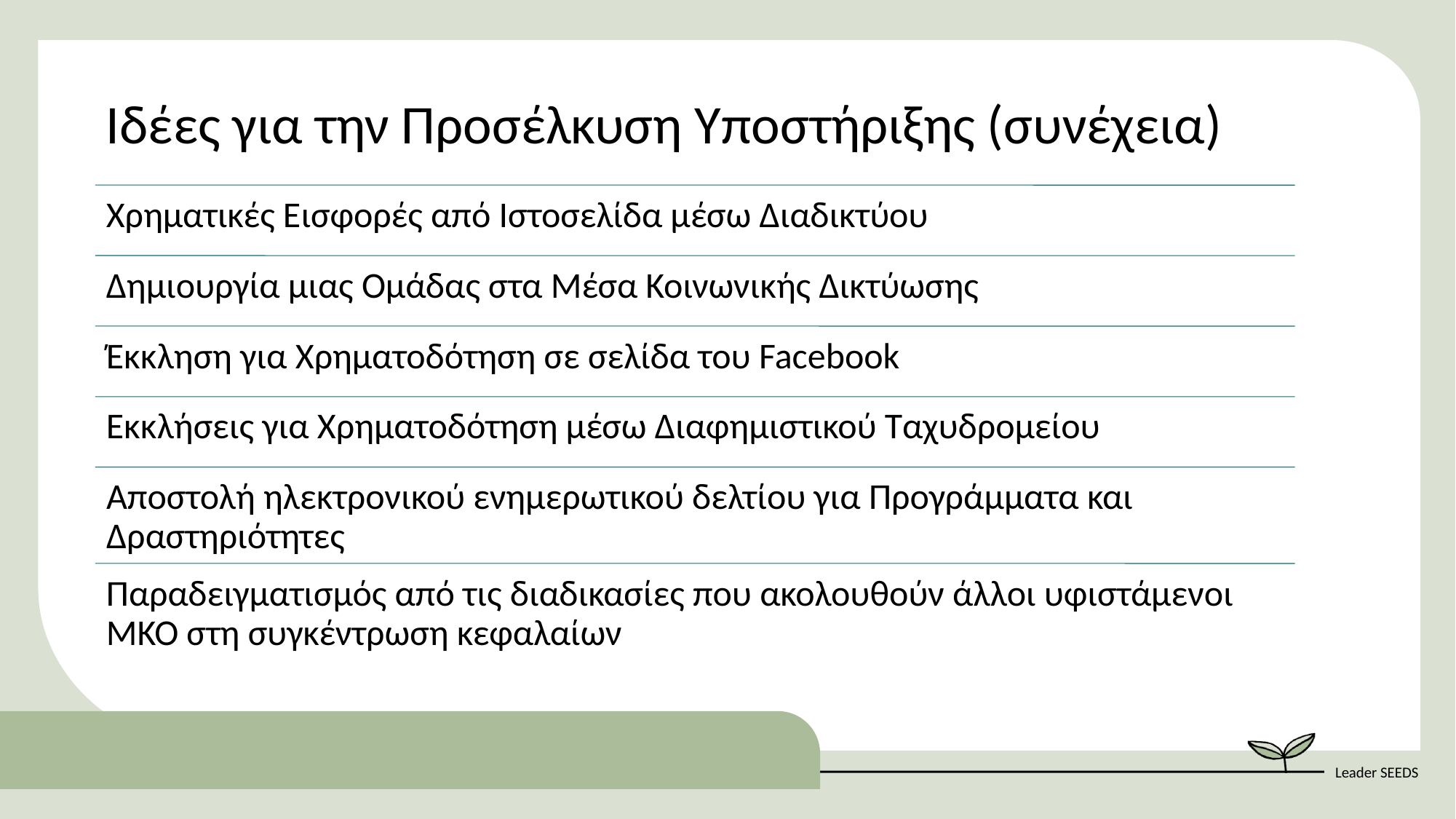

Ιδέες για την Προσέλκυση Υποστήριξης (συνέχεια)

Χρηματικές Εισφορές από Ιστοσελίδα μέσω Διαδικτύου
Δημιουργία μιας Ομάδας στα Μέσα Κοινωνικής Δικτύωσης
Έκκληση για Χρηματοδότηση σε σελίδα του Facebook
Εκκλήσεις για Χρηματοδότηση μέσω Διαφημιστικού Ταχυδρομείου
Αποστολή ηλεκτρονικού ενημερωτικού δελτίου για Προγράμματα και Δραστηριότητες
Παραδειγματισμός από τις διαδικασίες που ακολουθούν άλλοι υφιστάμενοι ΜΚΟ στη συγκέντρωση κεφαλαίων